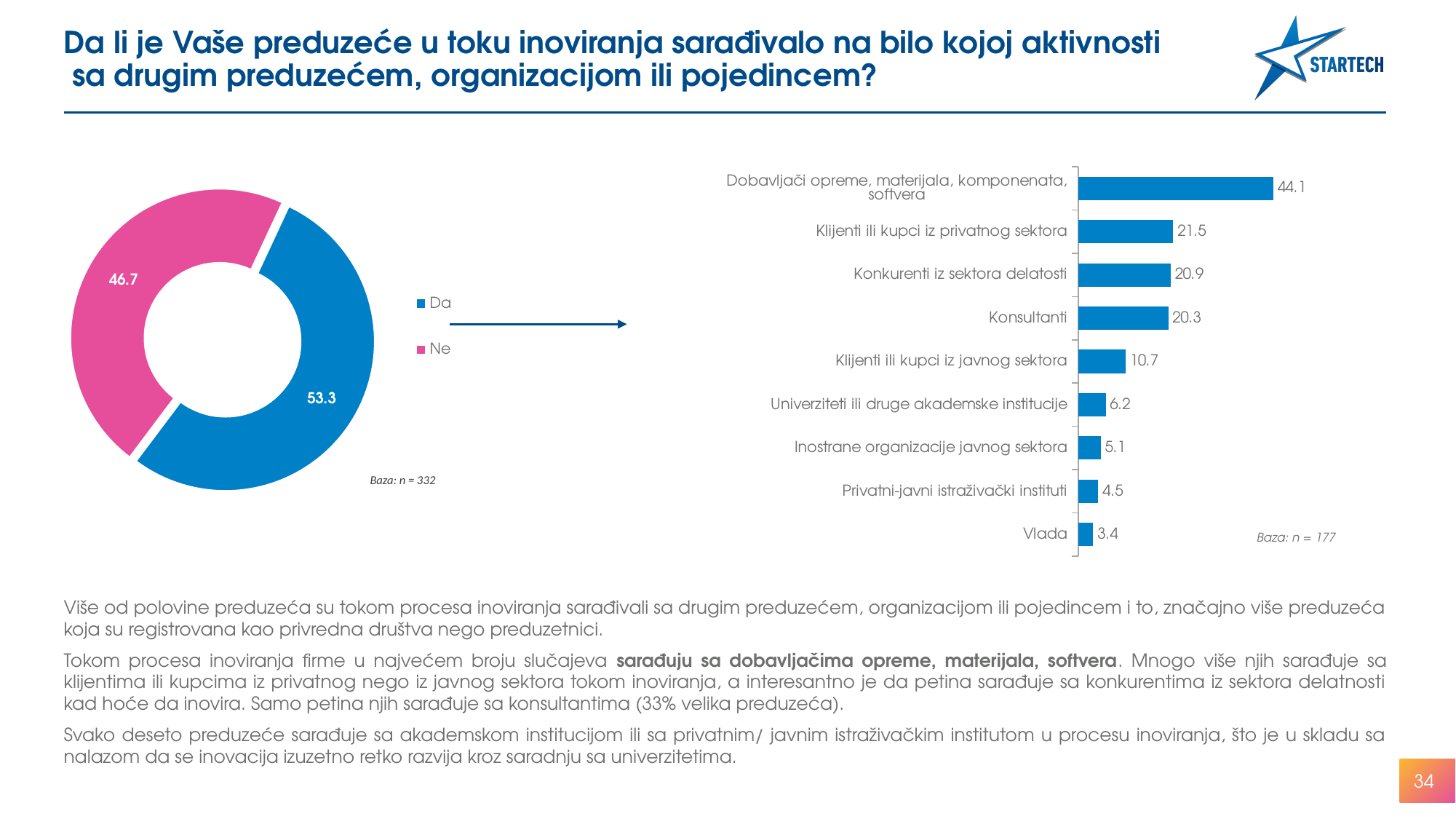

Da li je Vaše preduzeće u toku inoviranja sarađivalo na bilo kojoj aktivnosti
 sa drugim preduzećem, organizacijom ili pojedincem?

### Chart

| Category | Column1 |
|---|---|
| Da | 53.31325301204816 |
| Ne | 46.68674698795184 |

### Chart

| Category | 1 |
|---|---|
| Dobavljači opreme, materijala, komponenata, softvera | 44.06779661016949 |
| Klijenti ili kupci iz privatnog sektora | 21.468926553672283 |
| Konkurenti iz sektora delatosti | 20.903954802259893 |
| Konsultanti | 20.338983050847478 |
| Klijenti ili kupci iz javnog sektora | 10.734463276836149 |
| Univerziteti ili druge akademske institucije | 6.2146892655367205 |
| Inostrane organizacije javnog sektora | 5.0847457627118695 |
| Privatni-javni istraživački instituti | 4.519774011299435 |
| Vlada | 3.3898305084745783 |
Baza: n = 332
Baza: n = 177
Više od polovine preduzeća su tokom procesa inoviranja sarađivali sa drugim preduzećem, organizacijom ili pojedincem i to, značajno više preduzeća koja su registrovana kao privredna društva nego preduzetnici.
Tokom procesa inoviranja firme u najvećem broju slučajeva sarađuju sa dobavljačima opreme, materijala, softvera. Mnogo više njih sarađuje sa klijentima ili kupcima iz privatnog nego iz javnog sektora tokom inoviranja, a interesantno je da petina sarađuje sa konkurentima iz sektora delatnosti kad hoće da inovira. Samo petina njih sarađuje sa konsultantima (33% velika preduzeća).
Svako deseto preduzeće sarađuje sa akademskom institucijom ili sa privatnim/ javnim istraživačkim institutom u procesu inoviranja, što je u skladu sa nalazom da se inovacija izuzetno retko razvija kroz saradnju sa univerzitetima.
34